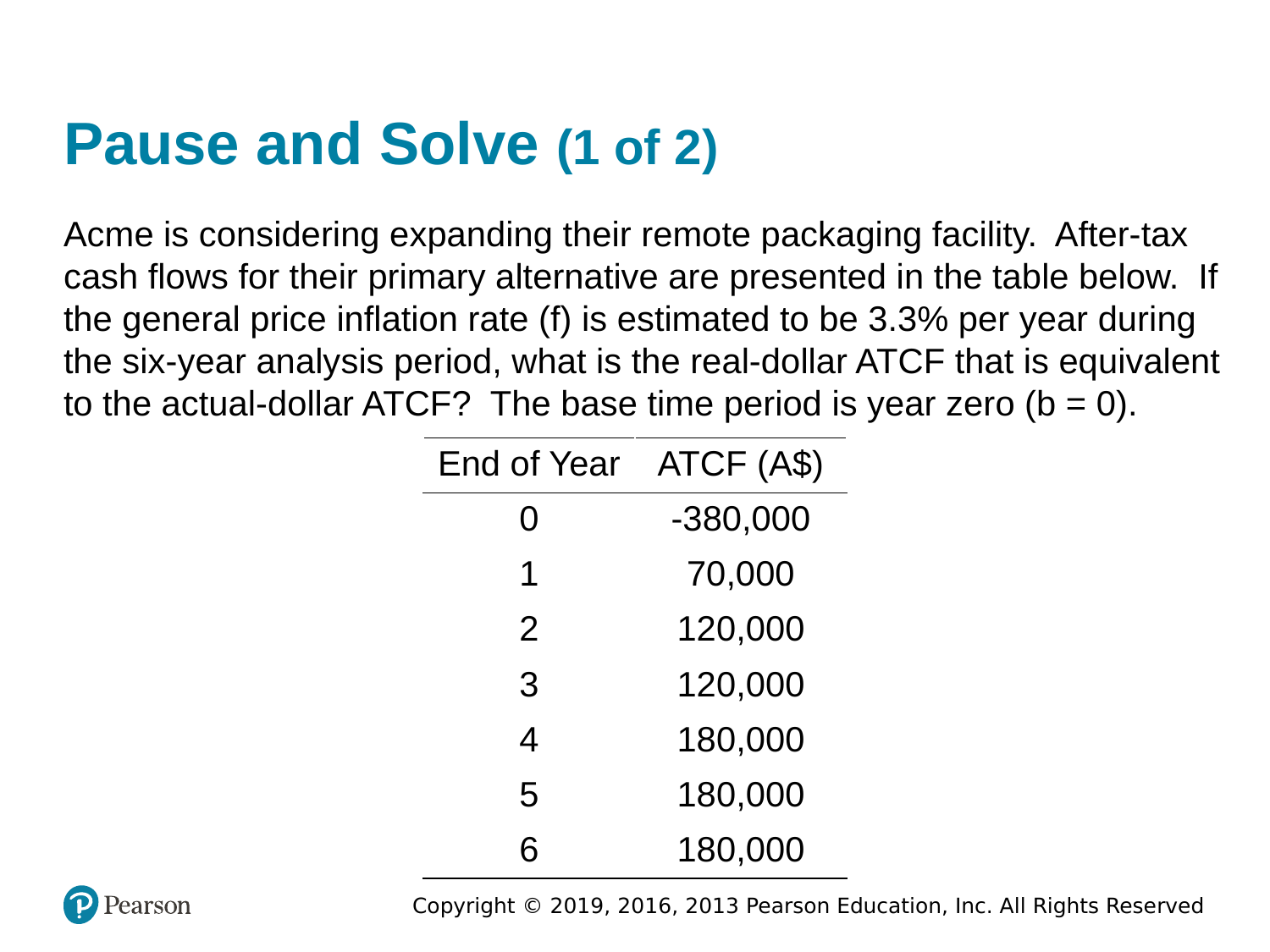

# Pause and Solve (1 of 2)
Acme is considering expanding their remote packaging facility.  After-tax cash flows for their primary alternative are presented in the table below.  If the general price inflation rate (f) is estimated to be 3.3% per year during the six-year analysis period, what is the real-dollar ATCF that is equivalent to the actual-dollar ATCF?  The base time period is year zero (b = 0).
| End of Year | ATCF (A$) |
| --- | --- |
| 0 | -380,000 |
| 1 | 70,000 |
| 2 | 120,000 |
| 3 | 120,000 |
| 4 | 180,000 |
| 5 | 180,000 |
| 6 | 180,000 |